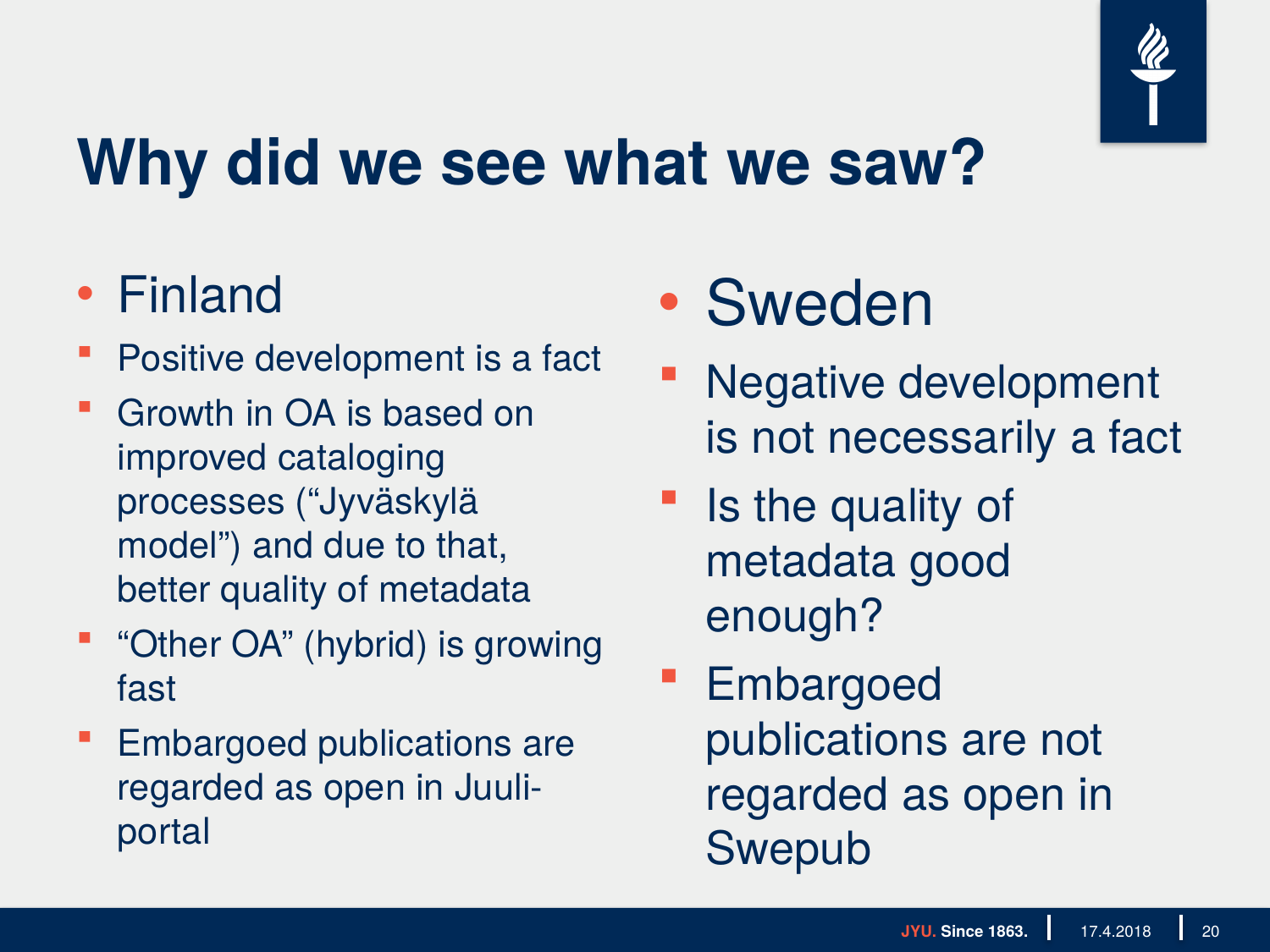

# Why did we see what we saw?
Finland
Positive development is a fact
Growth in OA is based on improved cataloging processes (“Jyväskylä model”) and due to that, better quality of metadata
“Other OA” (hybrid) is growing fast
Embargoed publications are regarded as open in Juuli-portal
Sweden
Negative development is not necessarily a fact
Is the quality of metadata good enough?
Embargoed publications are not regarded as open in Swepub
JYU. Since 1863.
17.4.2018
20